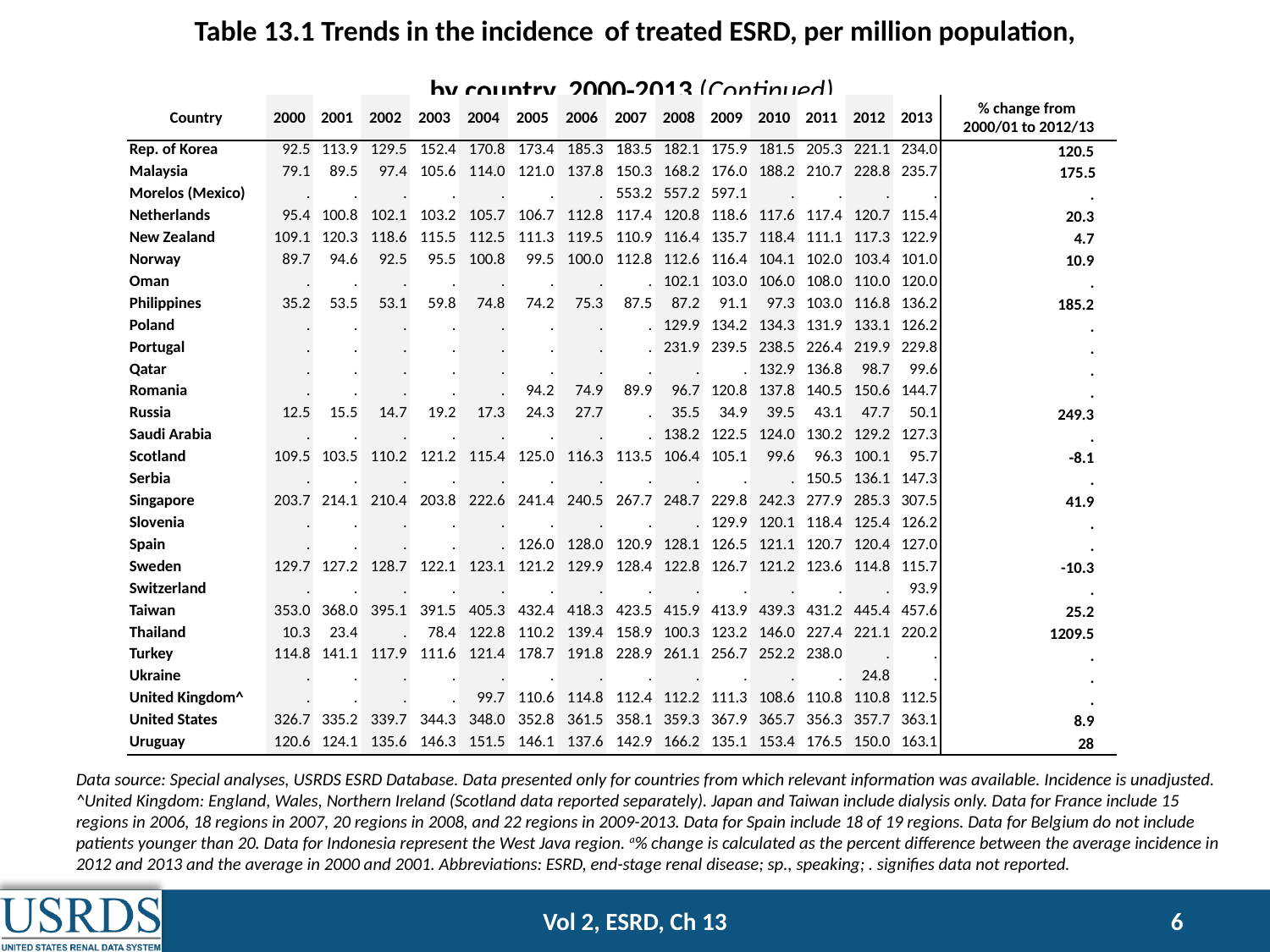

Table 13.1 Trends in the incidence of treated ESRD, per million population,
by country, 2000-2013 (Continued)
| Country | 2000 | 2001 | 2002 | 2003 | 2004 | 2005 | 2006 | 2007 | 2008 | 2009 | 2010 | 2011 | 2012 | 2013 | % change from 2000/01 to 2012/13 |
| --- | --- | --- | --- | --- | --- | --- | --- | --- | --- | --- | --- | --- | --- | --- | --- |
| Rep. of Korea | 92.5 | 113.9 | 129.5 | 152.4 | 170.8 | 173.4 | 185.3 | 183.5 | 182.1 | 175.9 | 181.5 | 205.3 | 221.1 | 234.0 | 120.5 |
| Malaysia | 79.1 | 89.5 | 97.4 | 105.6 | 114.0 | 121.0 | 137.8 | 150.3 | 168.2 | 176.0 | 188.2 | 210.7 | 228.8 | 235.7 | 175.5 |
| Morelos (Mexico) | . | . | . | . | . | . | . | 553.2 | 557.2 | 597.1 | . | . | . | . | . |
| Netherlands | 95.4 | 100.8 | 102.1 | 103.2 | 105.7 | 106.7 | 112.8 | 117.4 | 120.8 | 118.6 | 117.6 | 117.4 | 120.7 | 115.4 | 20.3 |
| New Zealand | 109.1 | 120.3 | 118.6 | 115.5 | 112.5 | 111.3 | 119.5 | 110.9 | 116.4 | 135.7 | 118.4 | 111.1 | 117.3 | 122.9 | 4.7 |
| Norway | 89.7 | 94.6 | 92.5 | 95.5 | 100.8 | 99.5 | 100.0 | 112.8 | 112.6 | 116.4 | 104.1 | 102.0 | 103.4 | 101.0 | 10.9 |
| Oman | . | . | . | . | . | . | . | . | 102.1 | 103.0 | 106.0 | 108.0 | 110.0 | 120.0 | . |
| Philippines | 35.2 | 53.5 | 53.1 | 59.8 | 74.8 | 74.2 | 75.3 | 87.5 | 87.2 | 91.1 | 97.3 | 103.0 | 116.8 | 136.2 | 185.2 |
| Poland | . | . | . | . | . | . | . | . | 129.9 | 134.2 | 134.3 | 131.9 | 133.1 | 126.2 | . |
| Portugal | . | . | . | . | . | . | . | . | 231.9 | 239.5 | 238.5 | 226.4 | 219.9 | 229.8 | . |
| Qatar | . | . | . | . | . | . | . | . | . | . | 132.9 | 136.8 | 98.7 | 99.6 | . |
| Romania | . | . | . | . | . | 94.2 | 74.9 | 89.9 | 96.7 | 120.8 | 137.8 | 140.5 | 150.6 | 144.7 | . |
| Russia | 12.5 | 15.5 | 14.7 | 19.2 | 17.3 | 24.3 | 27.7 | . | 35.5 | 34.9 | 39.5 | 43.1 | 47.7 | 50.1 | 249.3 |
| Saudi Arabia | . | . | . | . | . | . | . | . | 138.2 | 122.5 | 124.0 | 130.2 | 129.2 | 127.3 | . |
| Scotland | 109.5 | 103.5 | 110.2 | 121.2 | 115.4 | 125.0 | 116.3 | 113.5 | 106.4 | 105.1 | 99.6 | 96.3 | 100.1 | 95.7 | -8.1 |
| Serbia | . | . | . | . | . | . | . | . | . | . | . | 150.5 | 136.1 | 147.3 | . |
| Singapore | 203.7 | 214.1 | 210.4 | 203.8 | 222.6 | 241.4 | 240.5 | 267.7 | 248.7 | 229.8 | 242.3 | 277.9 | 285.3 | 307.5 | 41.9 |
| Slovenia | . | . | . | . | . | . | . | . | . | 129.9 | 120.1 | 118.4 | 125.4 | 126.2 | . |
| Spain | . | . | . | . | . | 126.0 | 128.0 | 120.9 | 128.1 | 126.5 | 121.1 | 120.7 | 120.4 | 127.0 | . |
| Sweden | 129.7 | 127.2 | 128.7 | 122.1 | 123.1 | 121.2 | 129.9 | 128.4 | 122.8 | 126.7 | 121.2 | 123.6 | 114.8 | 115.7 | -10.3 |
| Switzerland | . | . | . | . | . | . | . | . | . | . | . | . | . | 93.9 | . |
| Taiwan | 353.0 | 368.0 | 395.1 | 391.5 | 405.3 | 432.4 | 418.3 | 423.5 | 415.9 | 413.9 | 439.3 | 431.2 | 445.4 | 457.6 | 25.2 |
| Thailand | 10.3 | 23.4 | . | 78.4 | 122.8 | 110.2 | 139.4 | 158.9 | 100.3 | 123.2 | 146.0 | 227.4 | 221.1 | 220.2 | 1209.5 |
| Turkey | 114.8 | 141.1 | 117.9 | 111.6 | 121.4 | 178.7 | 191.8 | 228.9 | 261.1 | 256.7 | 252.2 | 238.0 | . | . | . |
| Ukraine | . | . | . | . | . | . | . | . | . | . | . | . | 24.8 | . | . |
| United Kingdom^ | . | . | . | . | 99.7 | 110.6 | 114.8 | 112.4 | 112.2 | 111.3 | 108.6 | 110.8 | 110.8 | 112.5 | . |
| United States | 326.7 | 335.2 | 339.7 | 344.3 | 348.0 | 352.8 | 361.5 | 358.1 | 359.3 | 367.9 | 365.7 | 356.3 | 357.7 | 363.1 | 8.9 |
| Uruguay | 120.6 | 124.1 | 135.6 | 146.3 | 151.5 | 146.1 | 137.6 | 142.9 | 166.2 | 135.1 | 153.4 | 176.5 | 150.0 | 163.1 | 28 |
Data source: Special analyses, USRDS ESRD Database. Data presented only for countries from which relevant information was available. Incidence is unadjusted. ^United Kingdom: England, Wales, Northern Ireland (Scotland data reported separately). Japan and Taiwan include dialysis only. Data for France include 15 regions in 2006, 18 regions in 2007, 20 regions in 2008, and 22 regions in 2009-2013. Data for Spain include 18 of 19 regions. Data for Belgium do not include patients younger than 20. Data for Indonesia represent the West Java region. a% change is calculated as the percent difference between the average incidence in 2012 and 2013 and the average in 2000 and 2001. Abbreviations: ESRD, end-stage renal disease; sp., speaking; . signifies data not reported.
Vol 2, ESRD, Ch 13
6